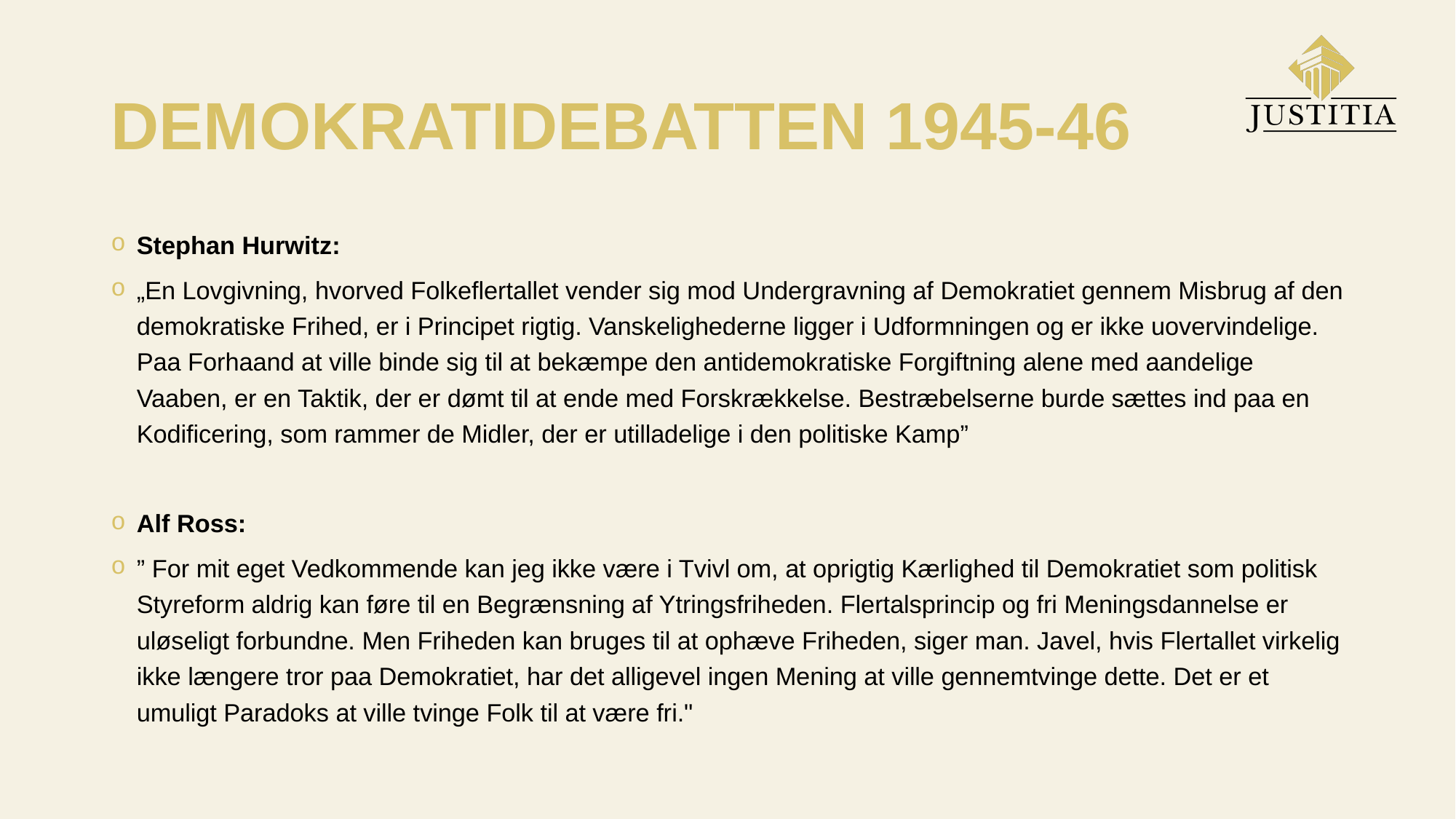

# DEMOKRATIDEBATTEN 1945-46
Stephan Hurwitz:
„En Lovgivning, hvorved Folkeflertallet vender sig mod Undergravning af Demokratiet gennem Misbrug af den demokratiske Frihed, er i Principet rigtig. Vanskelighederne ligger i Udformningen og er ikke uovervindelige. Paa Forhaand at ville binde sig til at bekæmpe den antidemokratiske Forgiftning alene med aandelige Vaaben, er en Taktik, der er dømt til at ende med Forskrækkelse. Bestræbelserne burde sættes ind paa en Kodificering, som rammer de Midler, der er utilladelige i den politiske Kamp”

Alf Ross:
” For mit eget Vedkommende kan jeg ikke være i Tvivl om, at oprigtig Kærlighed til Demokratiet som politisk Styreform aldrig kan føre til en Begrænsning af Ytringsfriheden. Flertalsprincip og fri Meningsdannelse er uløseligt forbundne. Men Friheden kan bruges til at ophæve Friheden, siger man. Javel, hvis Flertallet virkelig ikke længere tror paa Demokratiet, har det alligevel ingen Mening at ville gennemtvinge dette. Det er et umuligt Paradoks at ville tvinge Folk til at være fri."